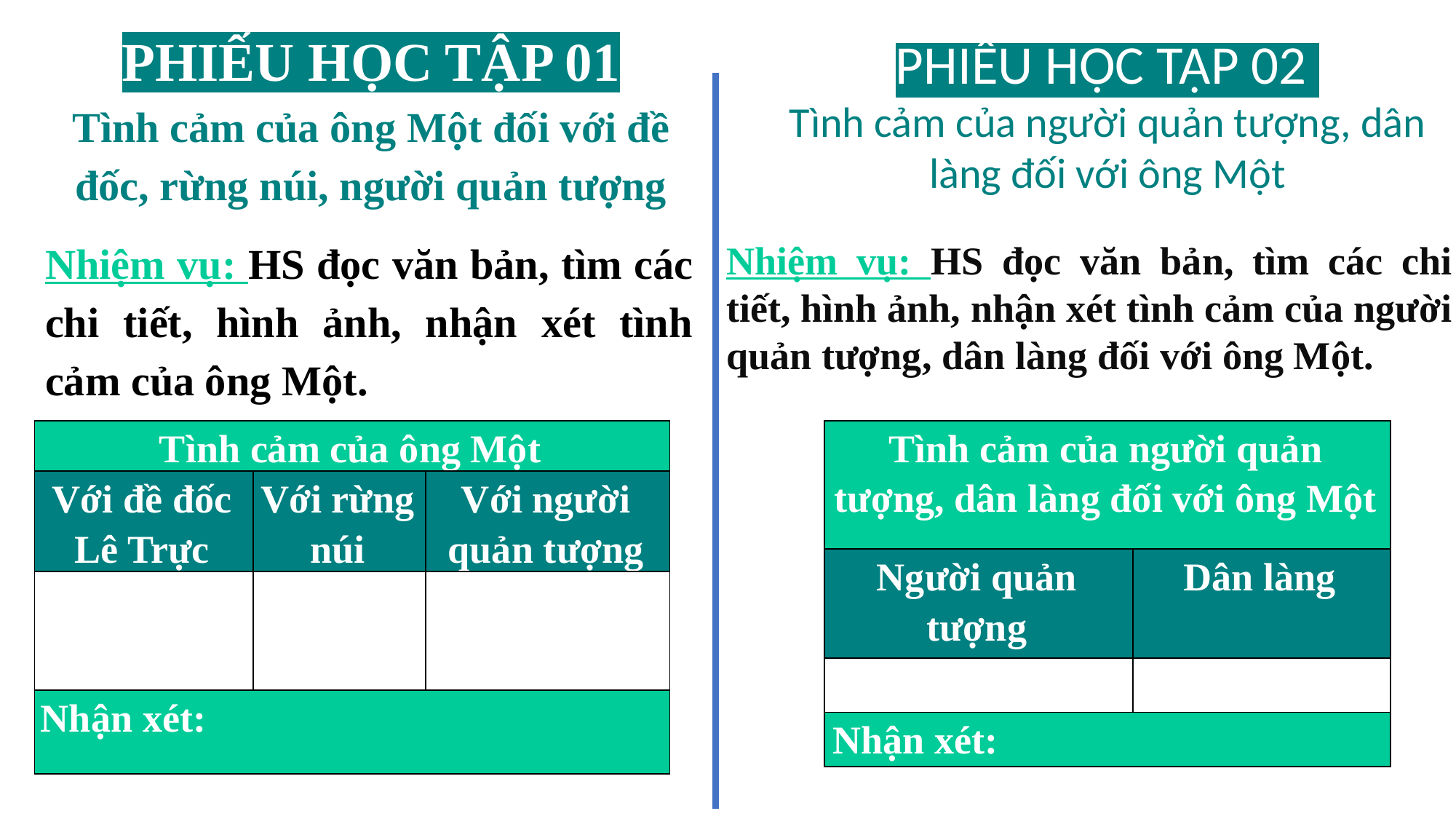

PHIẾU HỌC TẬP 01
Tình cảm của ông Một đối với đề đốc, rừng núi, người quản tượng
PHIẾU HỌC TẬP 02
Tình cảm của người quản tượng, dân làng đối với ông Một
Nhiệm vụ: HS đọc văn bản, tìm các chi tiết, hình ảnh, nhận xét tình cảm của ông Một.
Nhiệm vụ: HS đọc văn bản, tìm các chi tiết, hình ảnh, nhận xét tình cảm của người quản tượng, dân làng đối với ông Một.
| Tình cảm của ông Một |  |  |
| --- | --- | --- |
| Với đề đốc Lê Trực | Với rừng núi | Với người quản tượng |
|  |  |  |
| Nhận xét: |  |  |
| Tình cảm của người quản tượng, dân làng đối với ông Một |  |
| --- | --- |
| Người quản tượng | Dân làng |
|  |  |
| Nhận xét: |  |